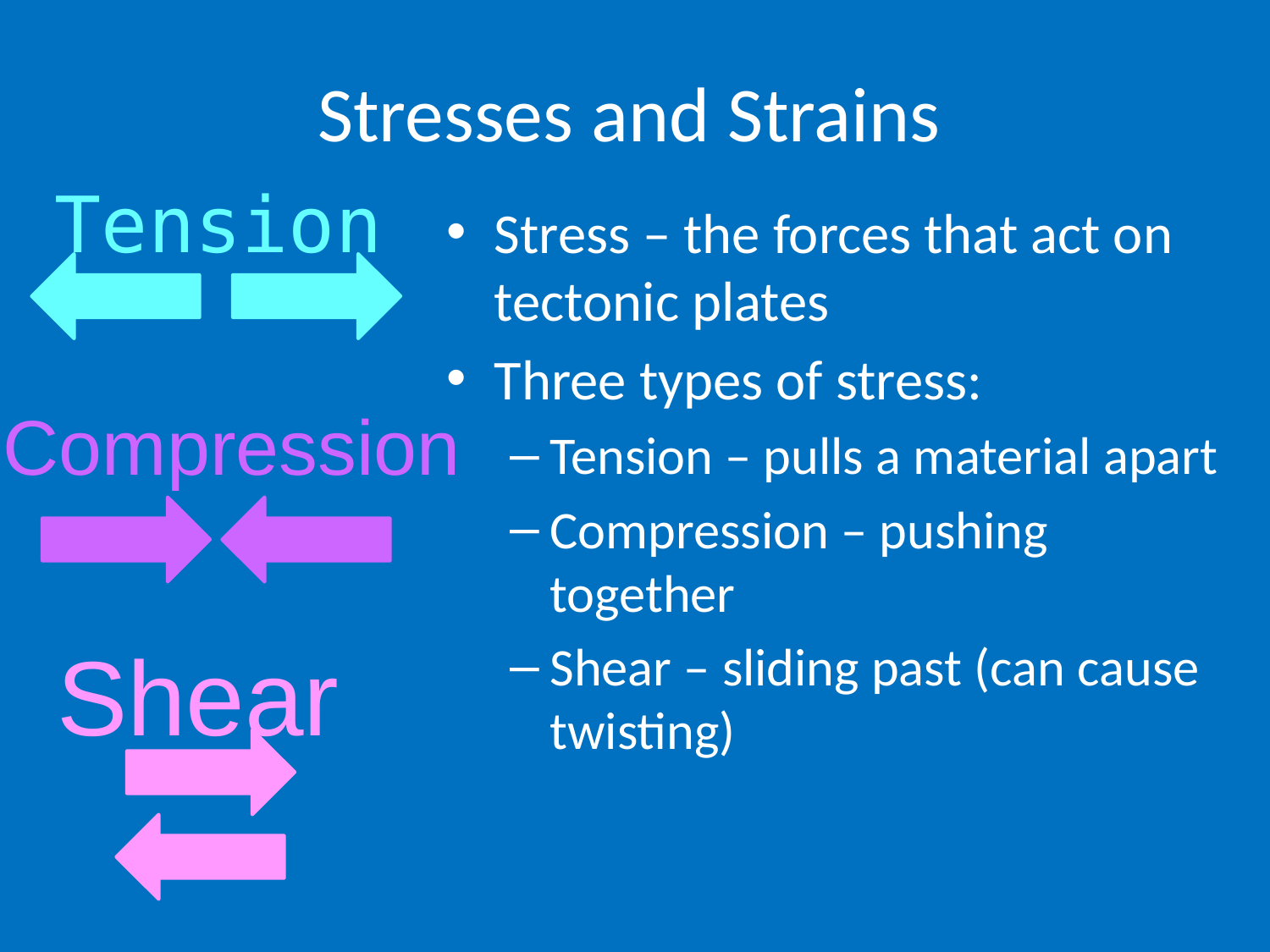

# Stresses and Strains
Tension
Stress – the forces that act on tectonic plates
Three types of stress:
Tension – pulls a material apart
Compression – pushing together
Shear – sliding past (can cause twisting)

Compression

Shear